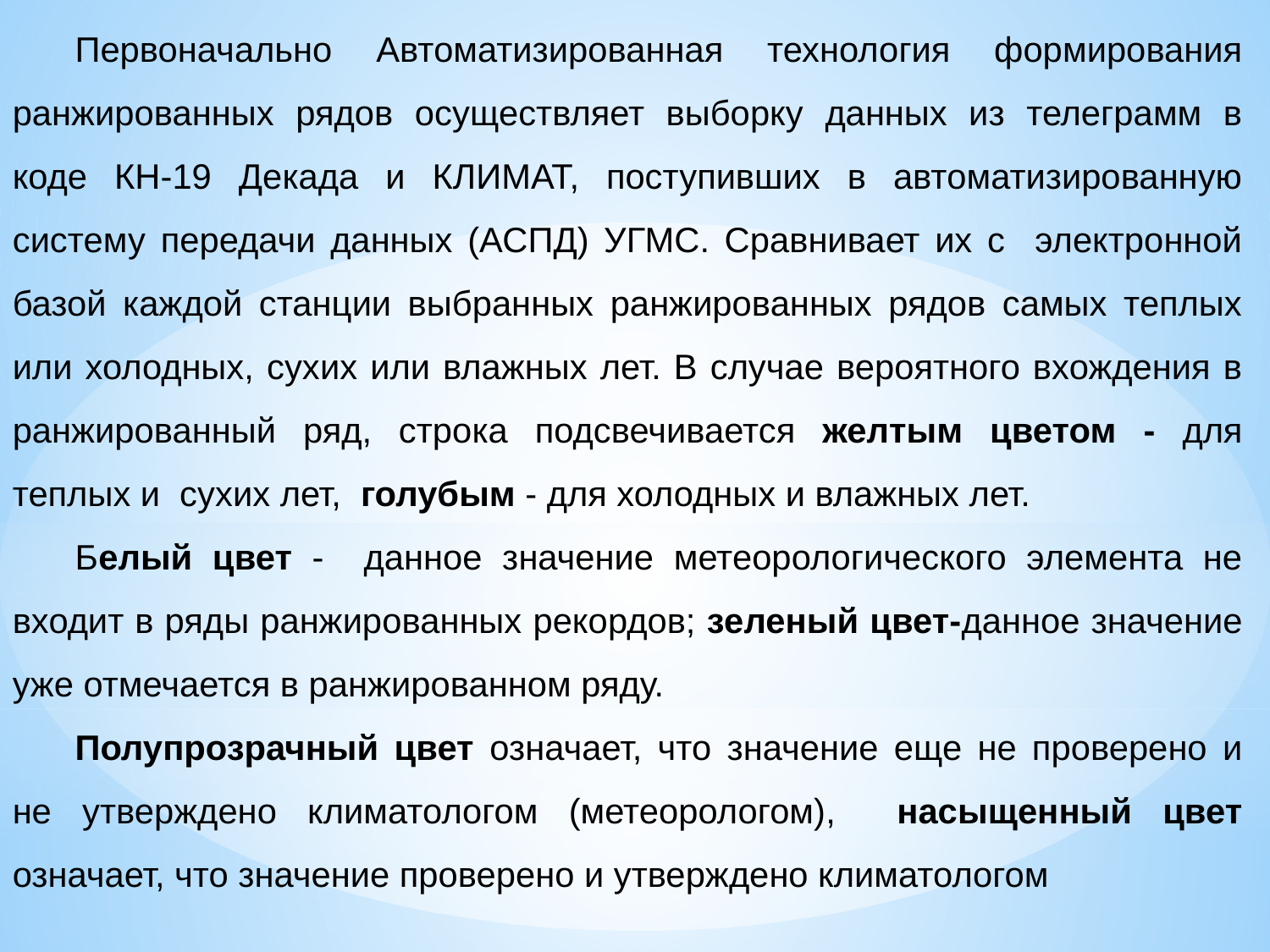

Первоначально Автоматизированная технология формирования ранжированных рядов осуществляет выборку данных из телеграмм в коде КН-19 Декада и КЛИМАТ, поступивших в автоматизированную систему передачи данных (АСПД) УГМС. Сравнивает их с  электронной базой каждой станции выбранных ранжированных рядов самых теплых или холодных, сухих или влажных лет. В случае вероятного вхождения в ранжированный ряд, строка подсвечивается желтым цветом - для теплых и  сухих лет,  голубым - для холодных и влажных лет.
Белый цвет -  данное значение метеорологического элемента не входит в ряды ранжированных рекордов; зеленый цвет-данное значение уже отмечается в ранжированном ряду.
Полупрозрачный цвет означает, что значение еще не проверено и не утверждено климатологом (метеорологом),  насыщенный цвет означает, что значение проверено и утверждено климатологом